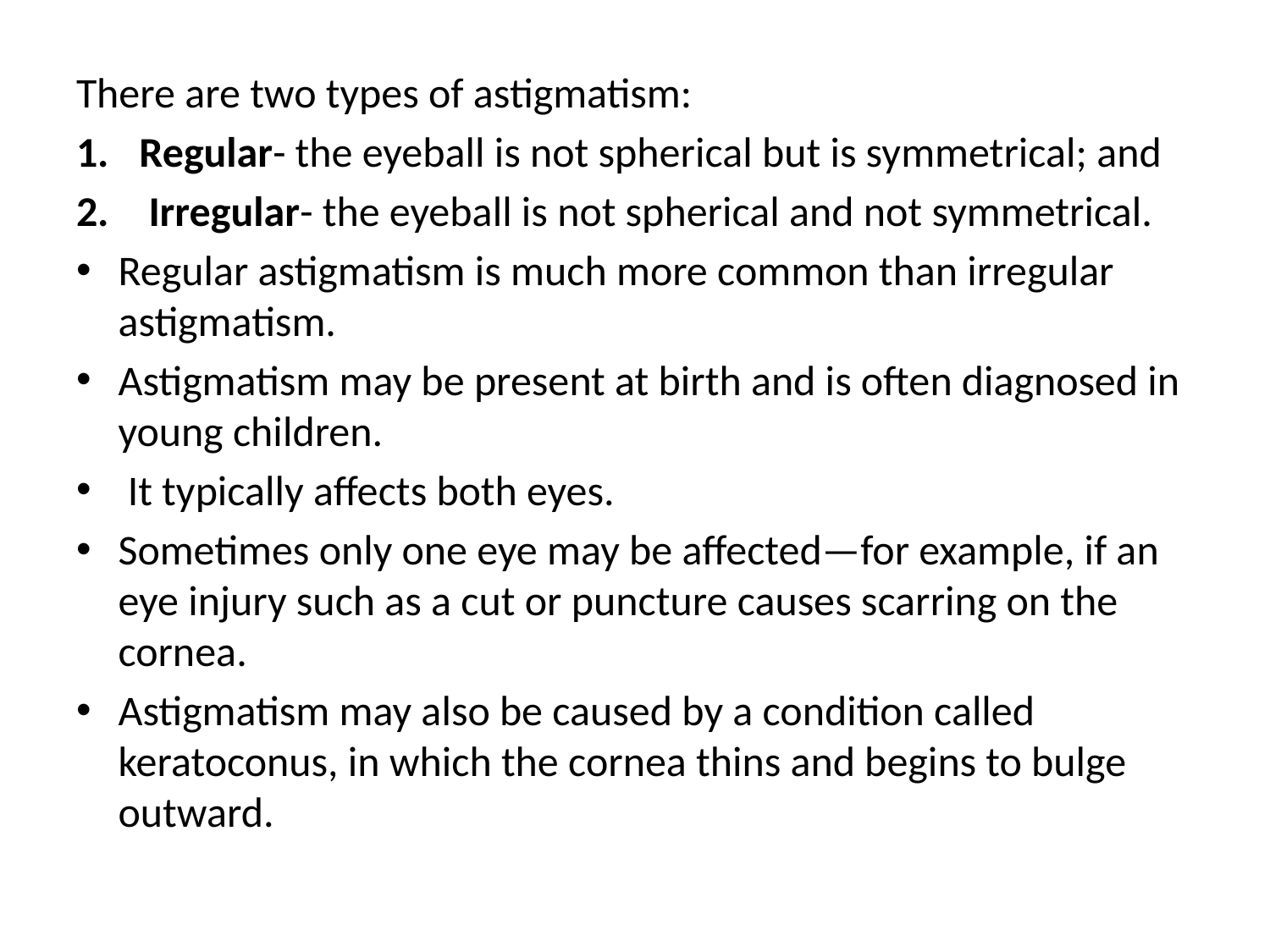

There are two types of astigmatism:
Regular- the eyeball is not spherical but is symmetrical; and
 Irregular- the eyeball is not spherical and not symmetrical.
Regular astigmatism is much more common than irregular astigmatism.
Astigmatism may be present at birth and is often diagnosed in young children.
 It typically affects both eyes.
Sometimes only one eye may be affected—for example, if an eye injury such as a cut or puncture causes scarring on the cornea.
Astigmatism may also be caused by a condition called keratoconus, in which the cornea thins and begins to bulge outward.